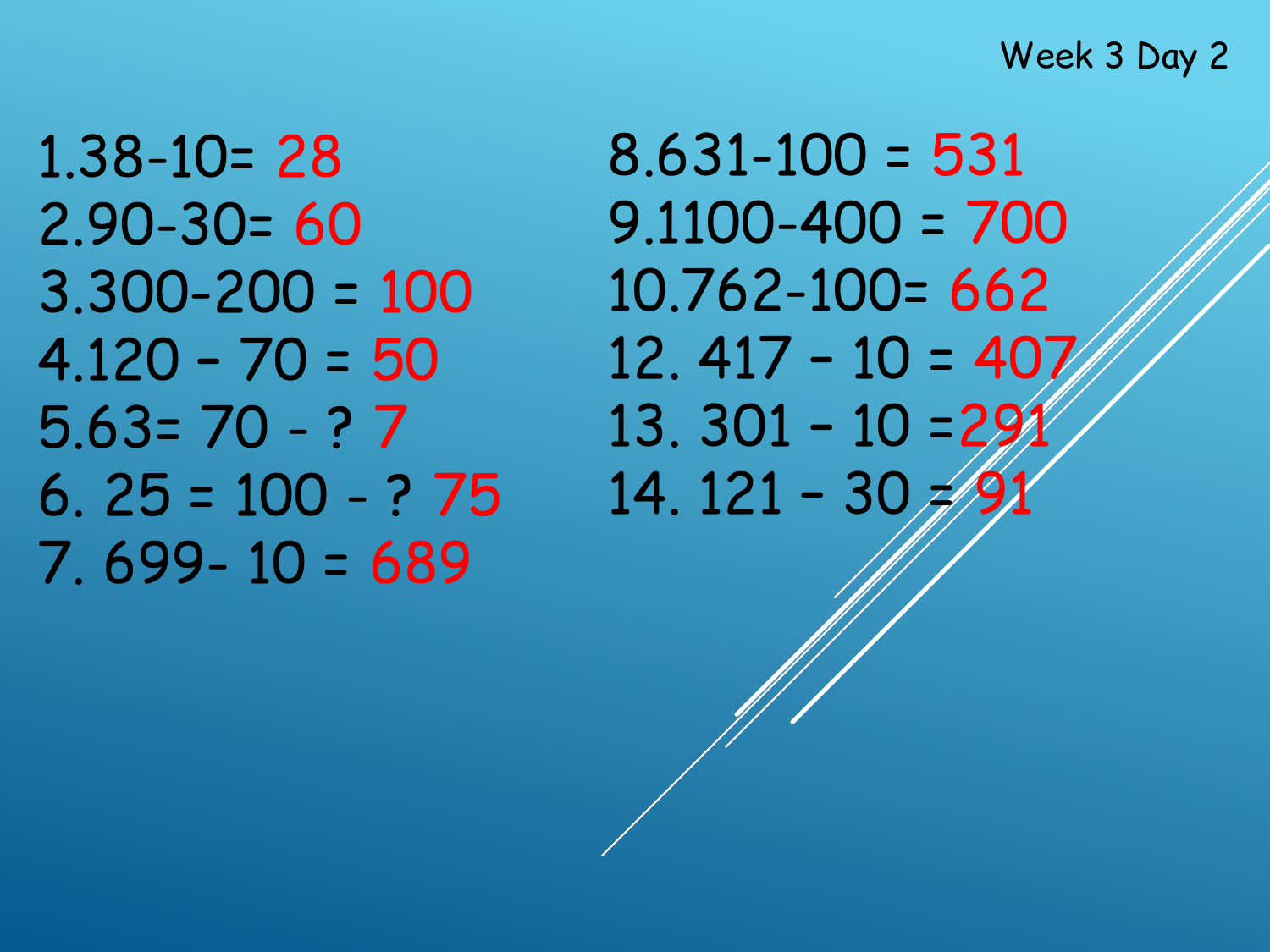

Week 3 Day 2
8.631-100 = 531
9.1100-400 = 700
10.762-100= 662
12. 417 – 10 = 407
13. 301 – 10 =291
14. 121 – 30 = 91
1.38-10= 28
2.90-30= 60
3.300-200 = 100
4.120 – 70 = 50
5.63= 70 - ? 7
6. 25 = 100 - ? 75
7. 699- 10 = 689